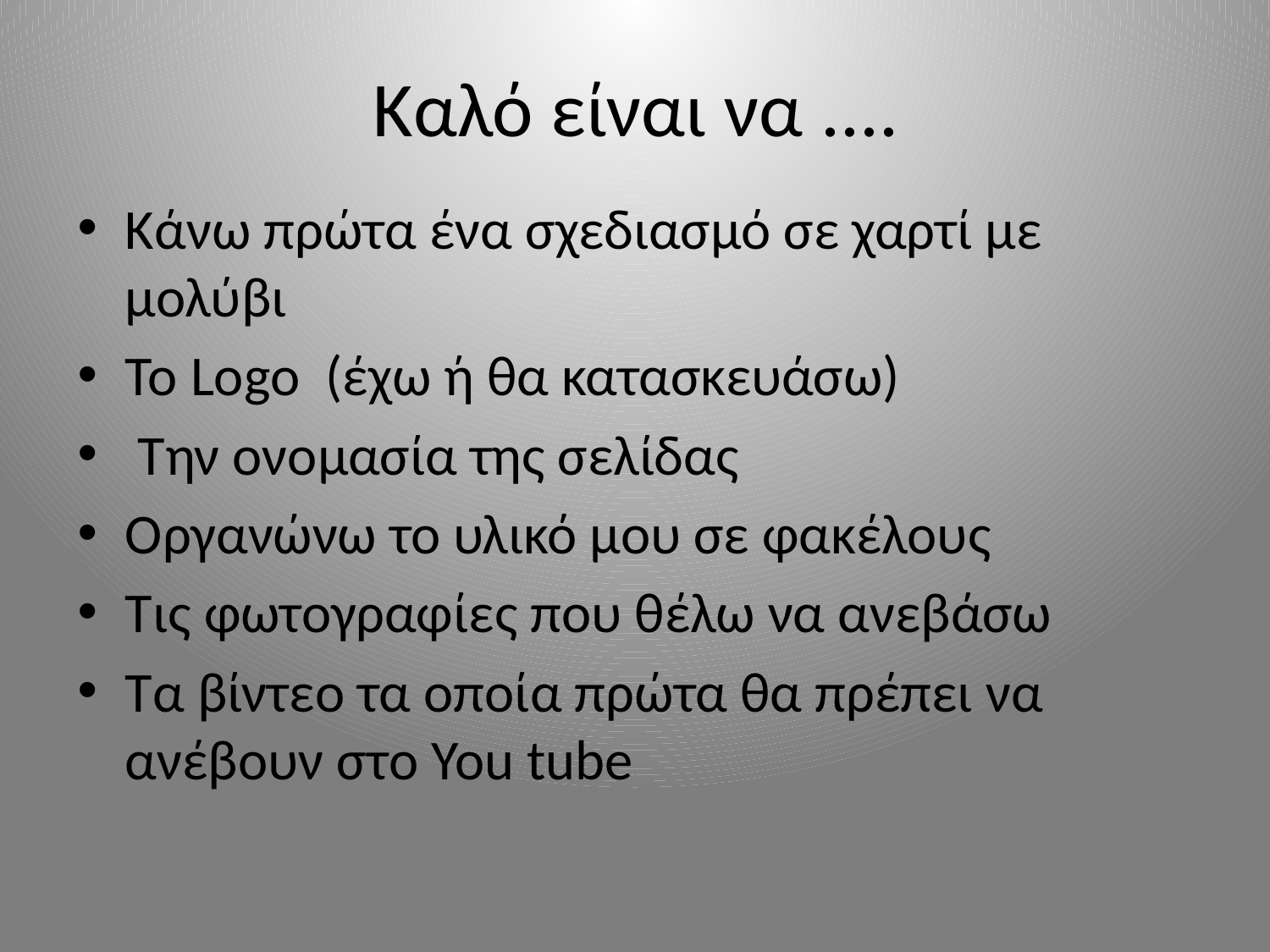

# Καλό είναι να ....
Κάνω πρώτα ένα σχεδιασμό σε χαρτί με μολύβι
Το Logo  (έχω ή θα κατασκευάσω)
 Την ονομασία της σελίδας
Οργανώνω το υλικό μου σε φακέλους
Τις φωτογραφίες που θέλω να ανεβάσω
Τα βίντεο τα οποία πρώτα θα πρέπει να ανέβουν στο You tube